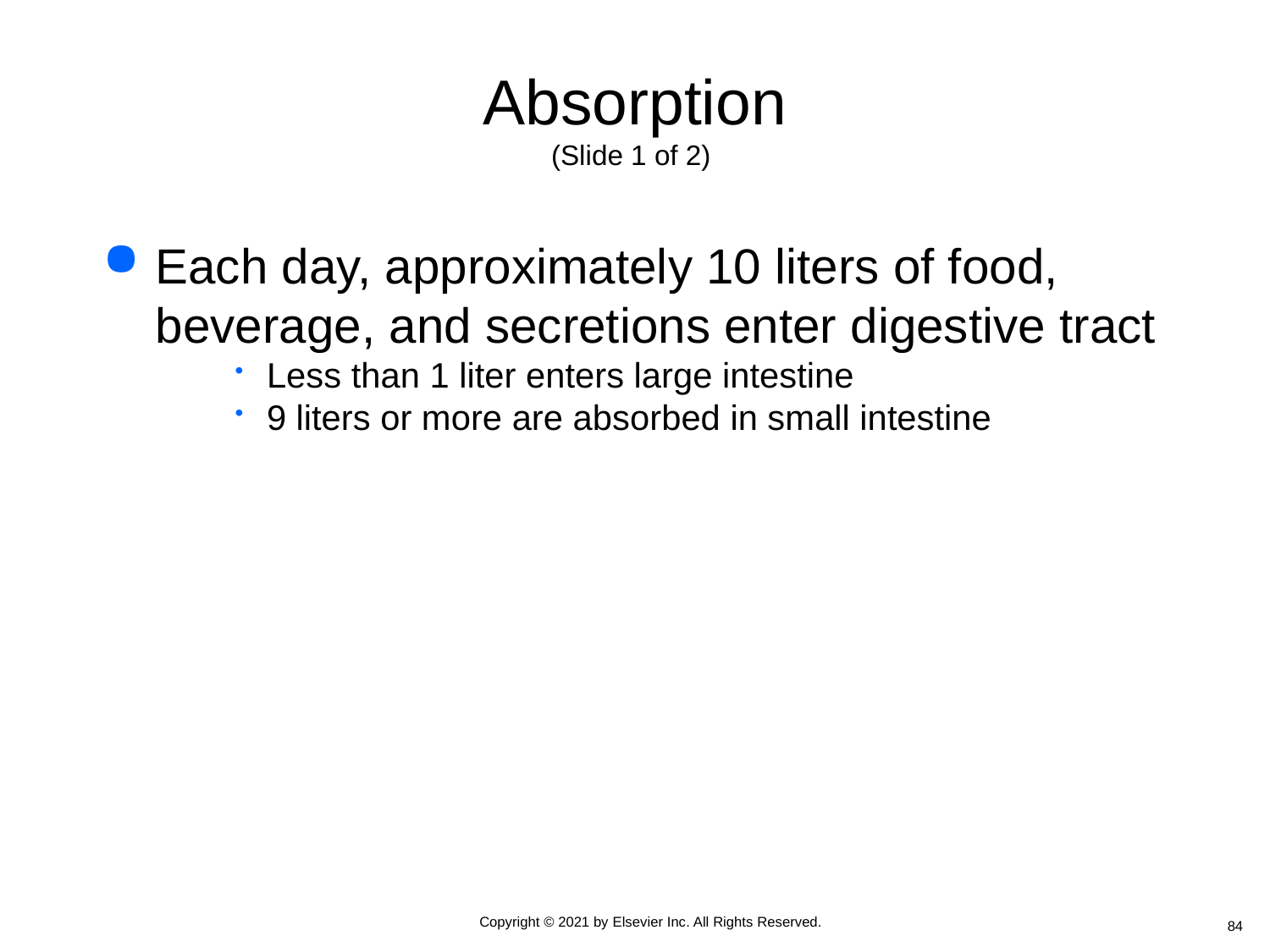

# Absorption (Slide 1 of 2)
Each day, approximately 10 liters of food, beverage, and secretions enter digestive tract
Less than 1 liter enters large intestine
9 liters or more are absorbed in small intestine
84